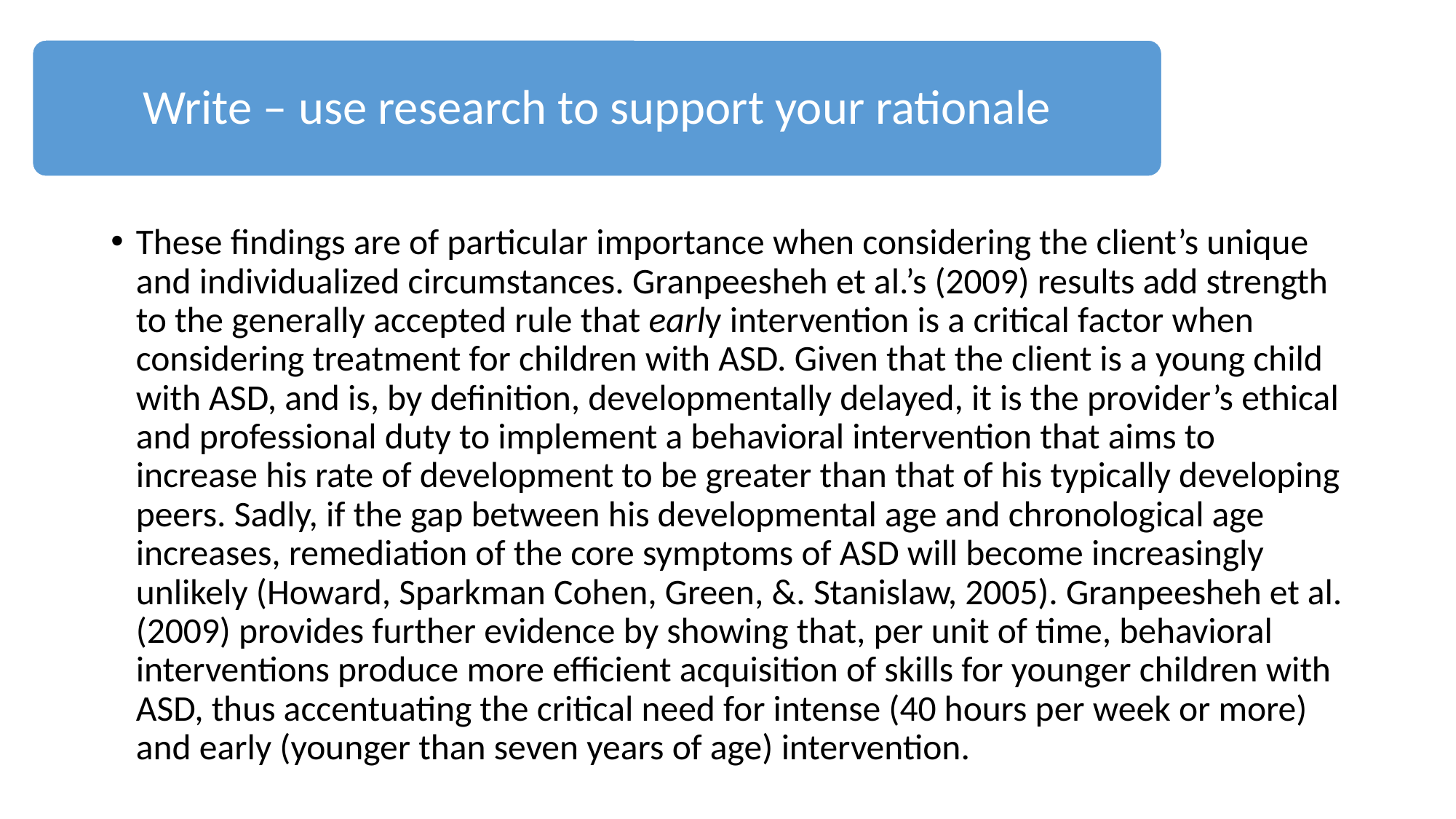

Write – use research to support your rationale
These findings are of particular importance when considering the client’s unique and individualized circumstances. Granpeesheh et al.’s (2009) results add strength to the generally accepted rule that early intervention is a critical factor when considering treatment for children with ASD. Given that the client is a young child with ASD, and is, by definition, developmentally delayed, it is the provider’s ethical and professional duty to implement a behavioral intervention that aims to increase his rate of development to be greater than that of his typically developing peers. Sadly, if the gap between his developmental age and chronological age increases, remediation of the core symptoms of ASD will become increasingly unlikely (Howard, Sparkman Cohen, Green, &. Stanislaw, 2005). Granpeesheh et al. (2009) provides further evidence by showing that, per unit of time, behavioral interventions produce more efficient acquisition of skills for younger children with ASD, thus accentuating the critical need for intense (40 hours per week or more) and early (younger than seven years of age) intervention.